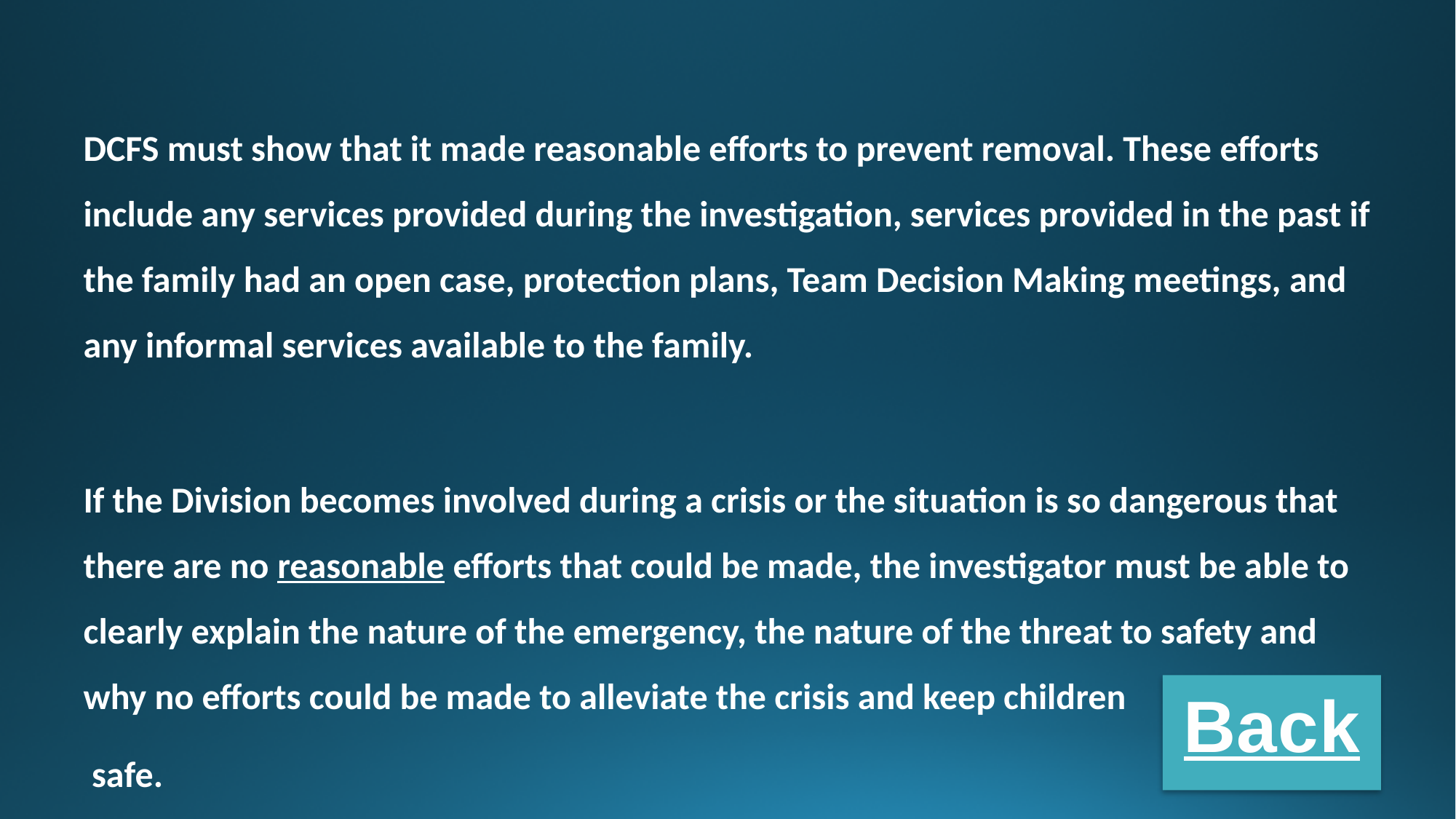

DCFS must show that it made reasonable efforts to prevent removal. These efforts include any services provided during the investigation, services provided in the past if the family had an open case, protection plans, Team Decision Making meetings, and any informal services available to the family.

If the Division becomes involved during a crisis or the situation is so dangerous that there are no reasonable efforts that could be made, the investigator must be able to clearly explain the nature of the emergency, the nature of the threat to safety and why no efforts could be made to alleviate the crisis and keep children
 safe.
Back